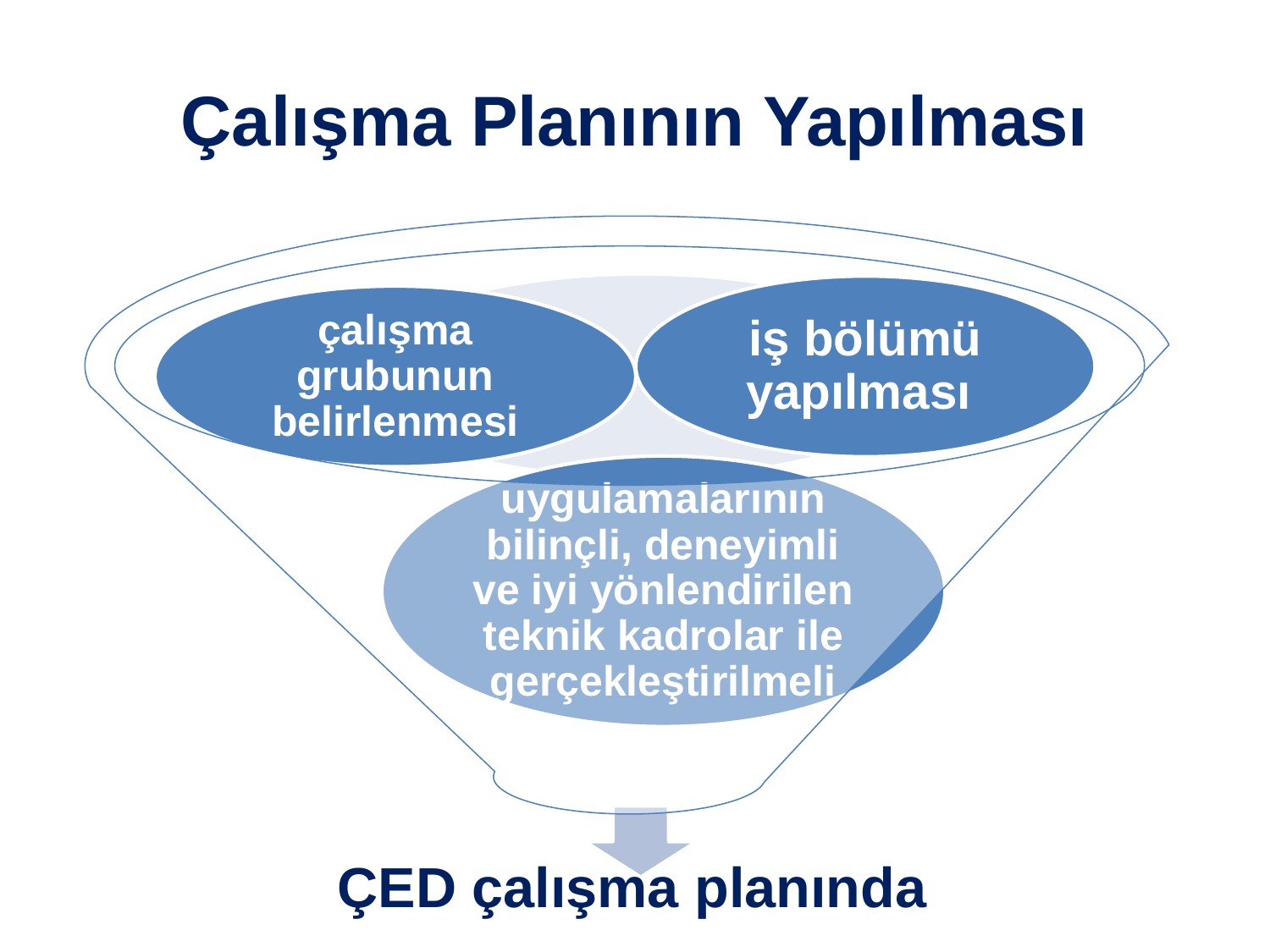

# Çalışma Planının Yapılması
ÇED çalışma planında
uygulamalarının bilinçli, deneyimli ve iyi yönlendirilen teknik kadrolar ile gerçekleştirilmeli
çalışma grubunun belirlenmesi
iş bölümü yapılması